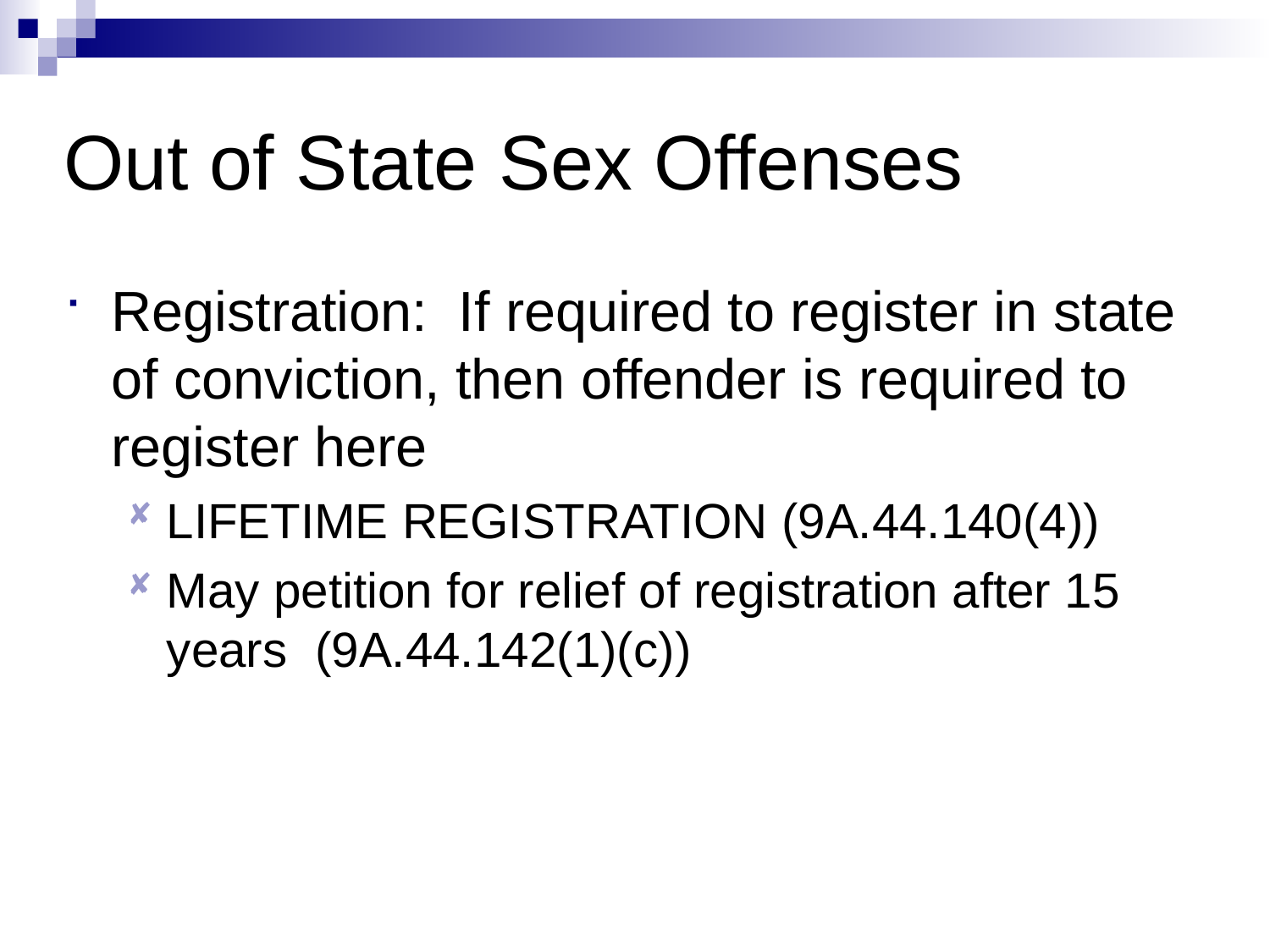

# Out of State Sex Offenses
Registration:  If required to register in state of conviction, then offender is required to register here
LIFETIME REGISTRATION (9A.44.140(4))
May petition for relief of registration after 15 years  (9A.44.142(1)(c))